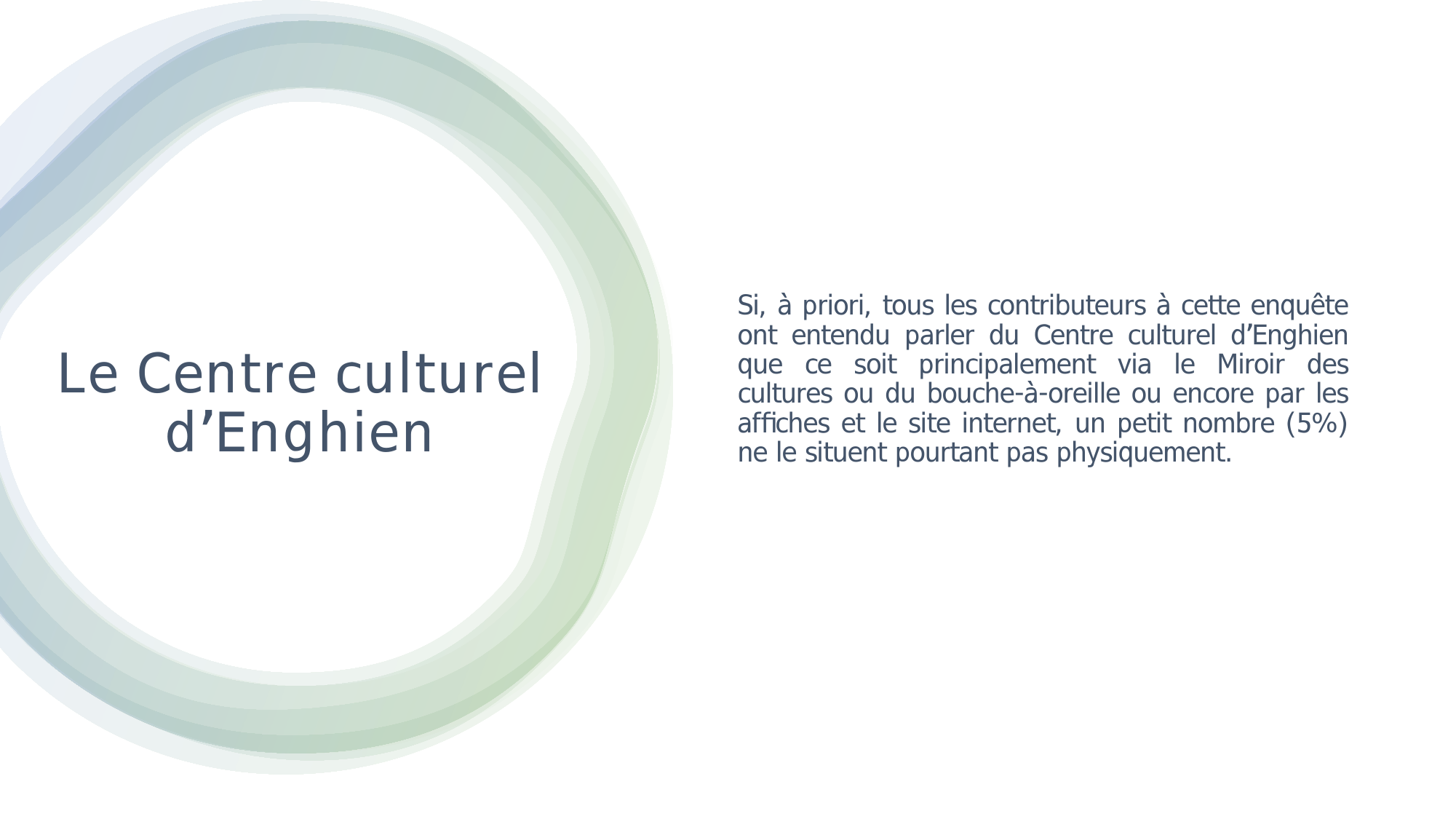

Si, à priori, tous les contributeurs à cette enquête ont entendu parler du Centre culturel d’Enghien que ce soit principalement via le Miroir des cultures ou du bouche-à-oreille ou encore par les affiches et le site internet, un petit nombre (5%) ne le situent pourtant pas physiquement.

# Le Centre culturel d’Enghien